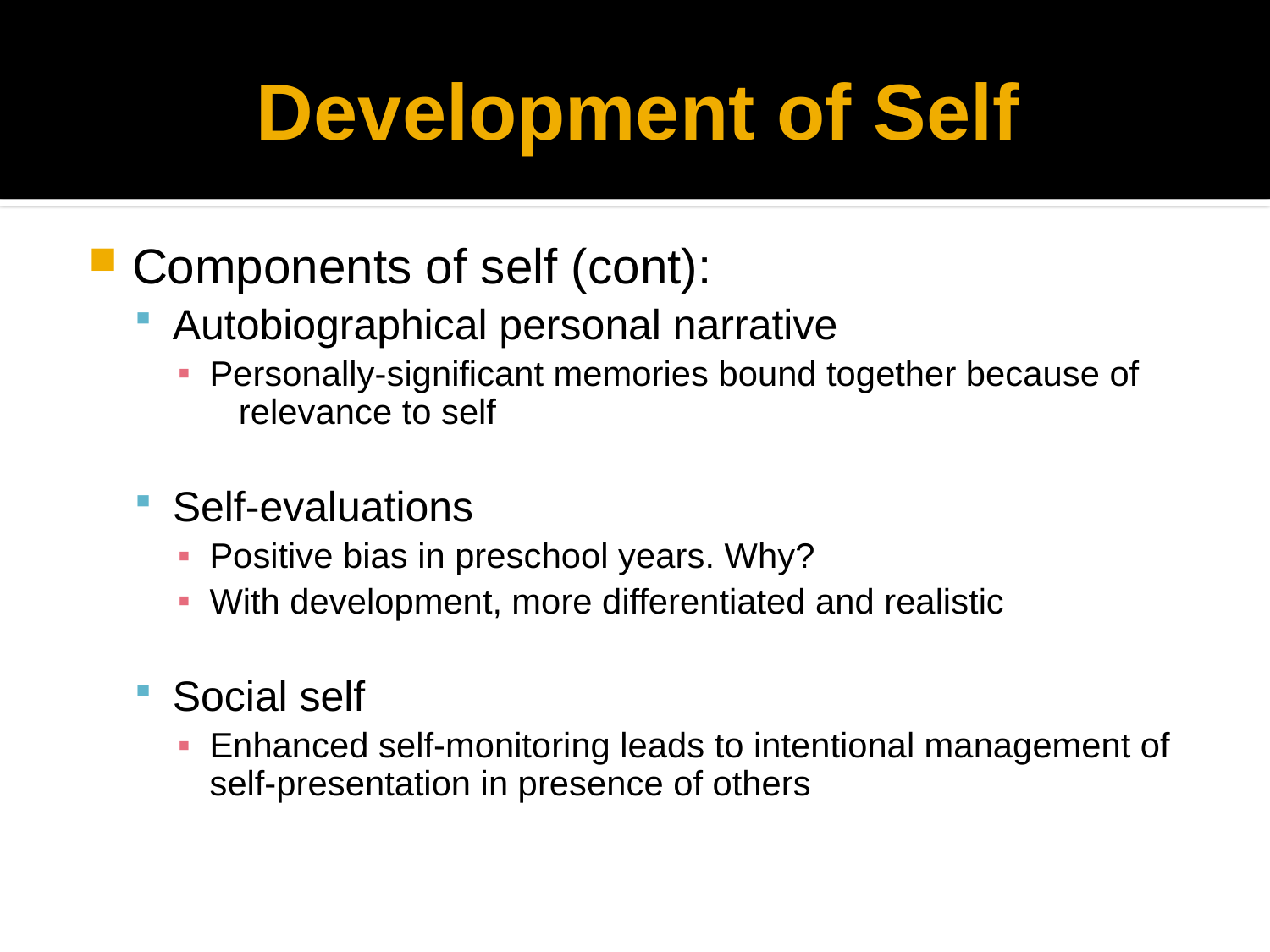

# Development of Self
Components of self (cont):
Autobiographical personal narrative
Personally-significant memories bound together because of         relevance to self

Self-evaluations
Positive bias in preschool years. Why?
With development, more differentiated and realistic

Social self
Enhanced self-monitoring leads to intentional management of  self-presentation in presence of others